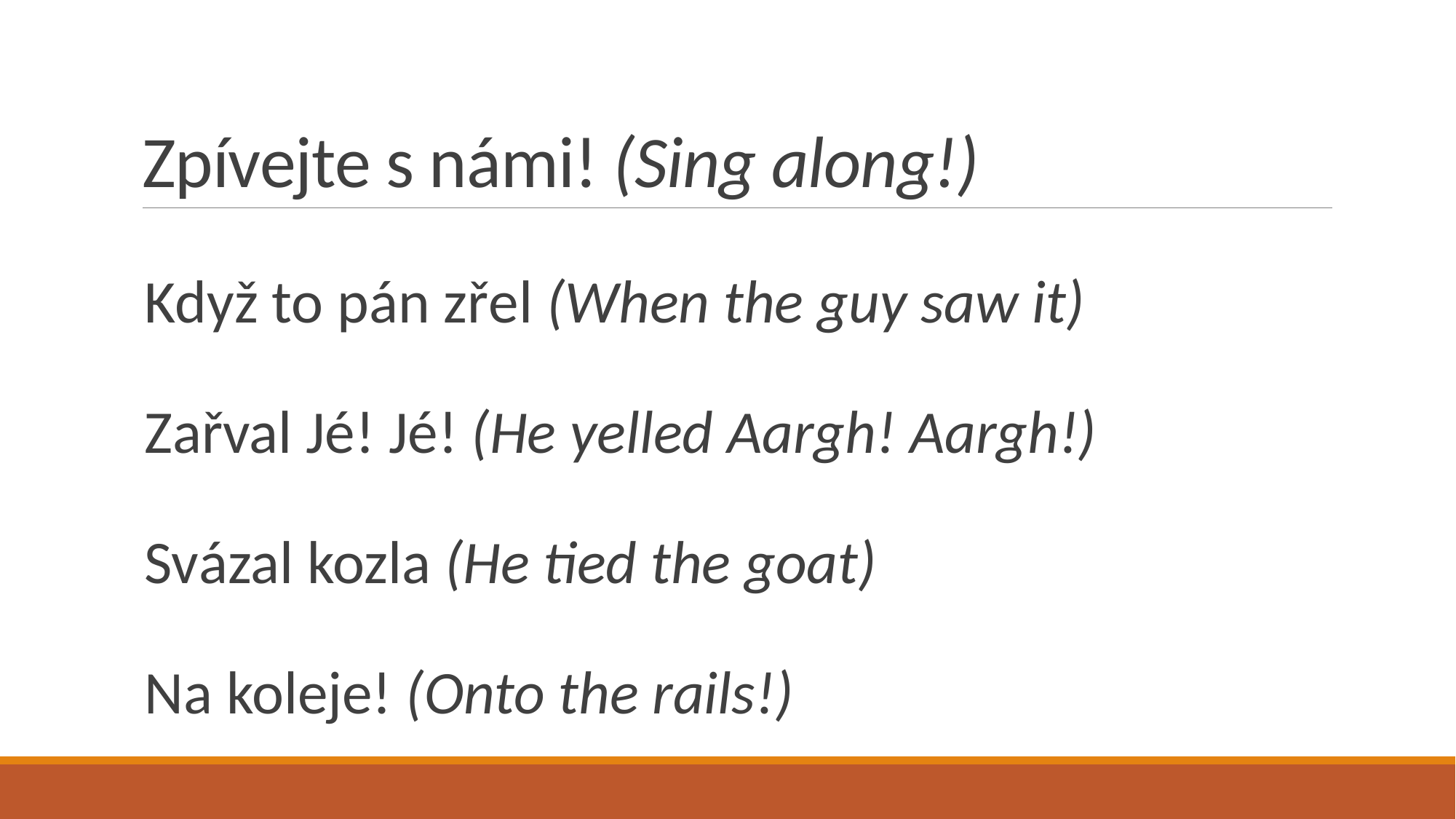

# Zpívejte s námi! (Sing along!)
Když to pán zřel (When the guy saw it)
Zařval Jé! Jé! (He yelled Aargh! Aargh!)
Svázal kozla (He tied the goat)
Na koleje! (Onto the rails!)